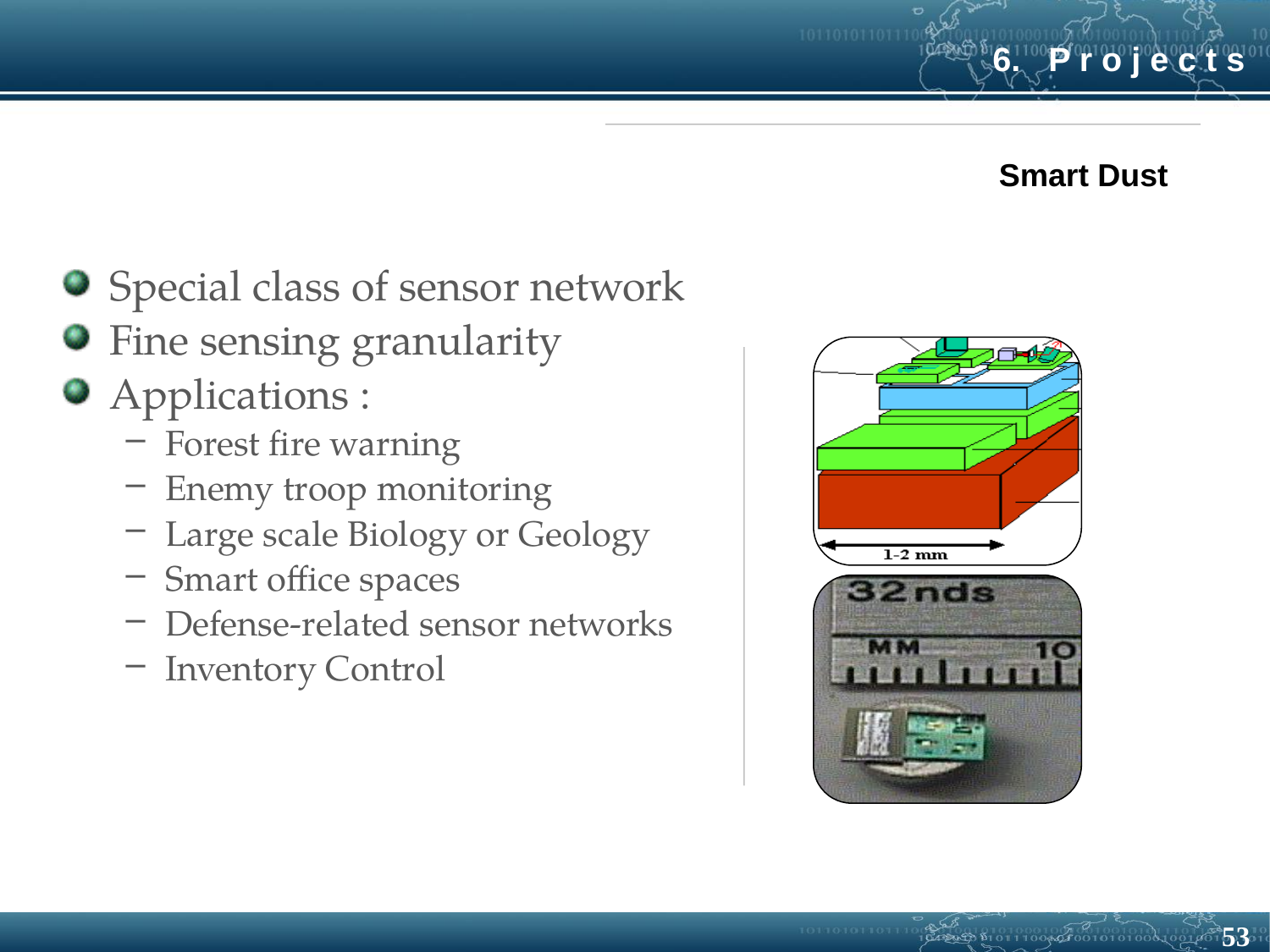

6.   P r o j e c t s

Smart Dust
Special class of sensor network
Fine sensing granularity
Applications :
Forest fire warning
Enemy troop monitoring
Large scale Biology or Geology
Smart office spaces
Defense-related sensor networks
Inventory Control